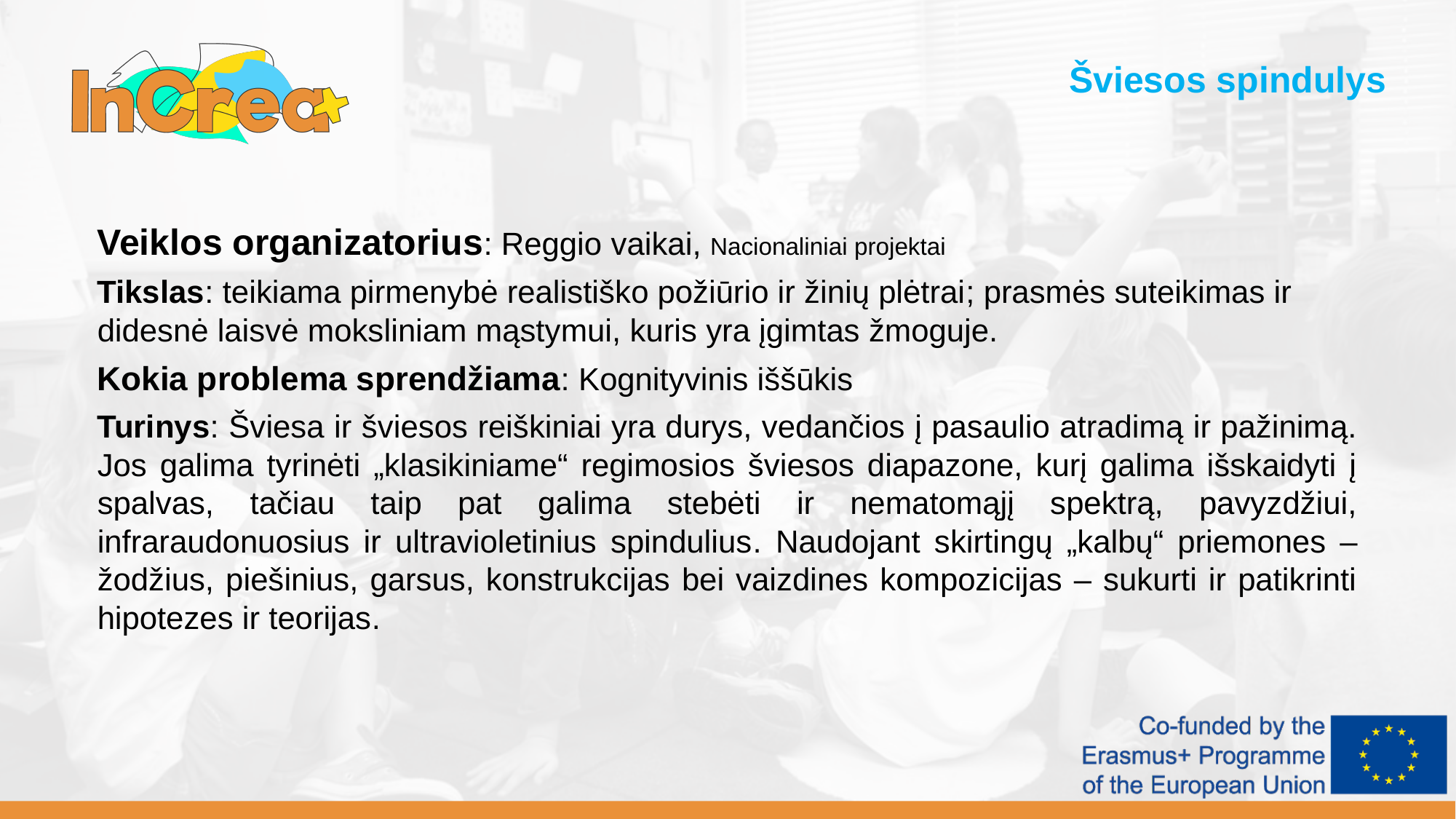

Šviesos spindulys
Veiklos organizatorius: Reggio vaikai, Nacionaliniai projektai
Tikslas: teikiama pirmenybė realistiško požiūrio ir žinių plėtrai; prasmės suteikimas ir didesnė laisvė moksliniam mąstymui, kuris yra įgimtas žmoguje.
Kokia problema sprendžiama: Kognityvinis iššūkis
Turinys: Šviesa ir šviesos reiškiniai yra durys, vedančios į pasaulio atradimą ir pažinimą. Jos galima tyrinėti „klasikiniame“ regimosios šviesos diapazone, kurį galima išskaidyti į spalvas, tačiau taip pat galima stebėti ir nematomąjį spektrą, pavyzdžiui, infraraudonuosius ir ultravioletinius spindulius. Naudojant skirtingų „kalbų“ priemones – žodžius, piešinius, garsus, konstrukcijas bei vaizdines kompozicijas – sukurti ir patikrinti hipotezes ir teorijas.